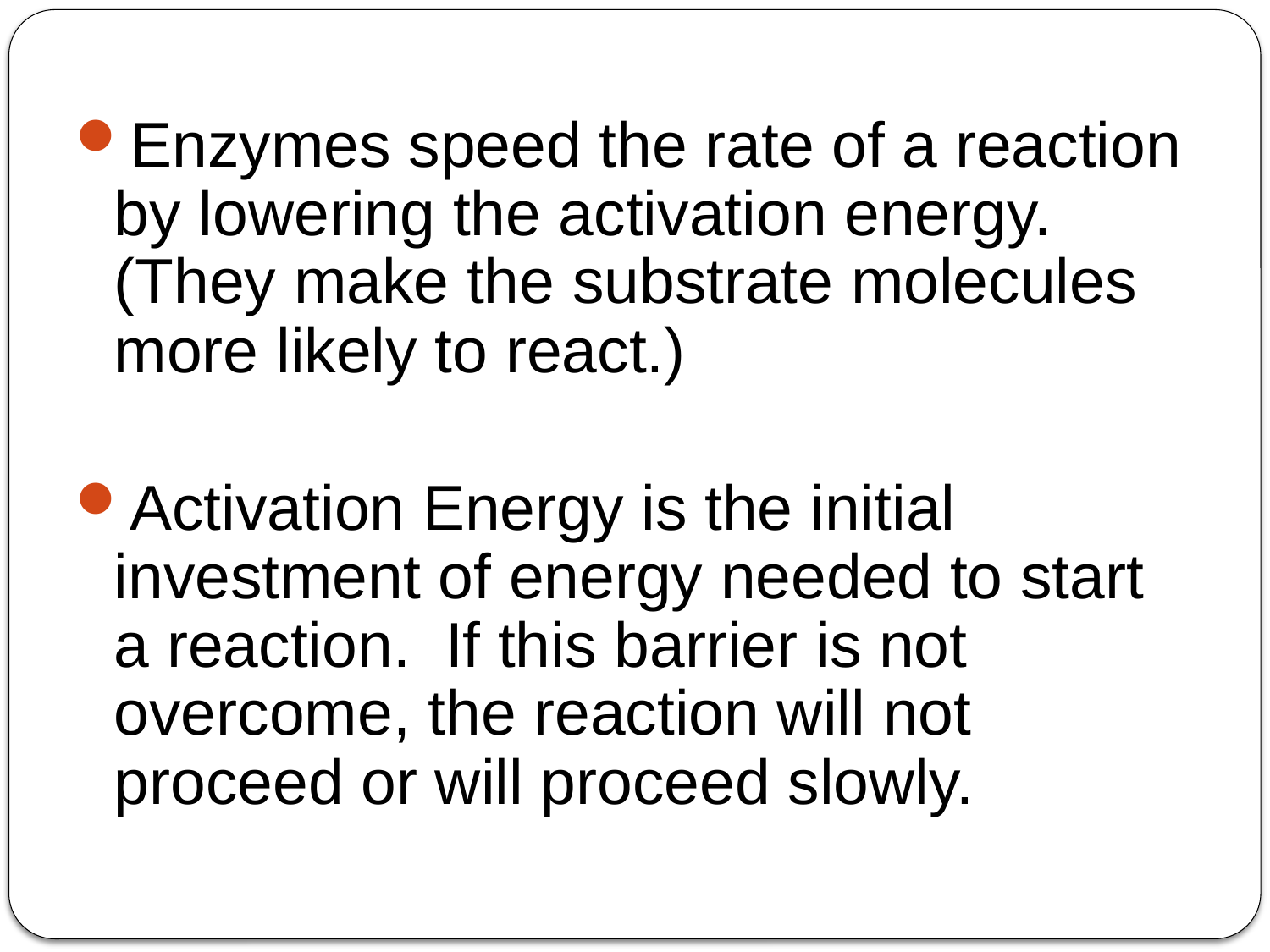

Enzymes speed the rate of a reaction by lowering the activation energy.(They make the substrate molecules more likely to react.)

Activation Energy is the initial investment of energy needed to start a reaction.  If this barrier is not overcome, the reaction will not proceed or will proceed slowly.